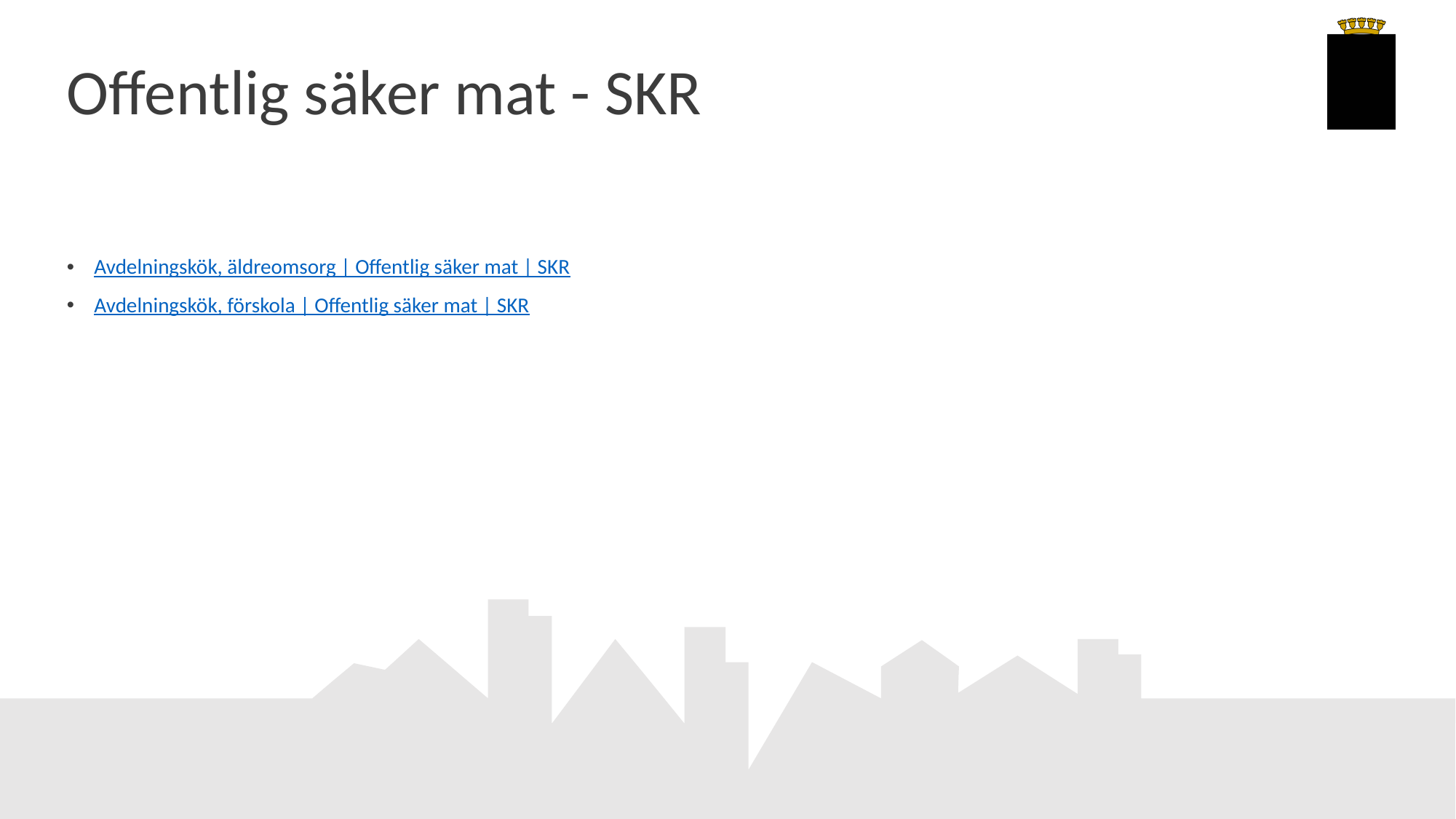

# Offentlig säker mat - SKR

Avdelningskök, äldreomsorg | Offentlig säker mat | SKR
Avdelningskök, förskola | Offentlig säker mat | SKR